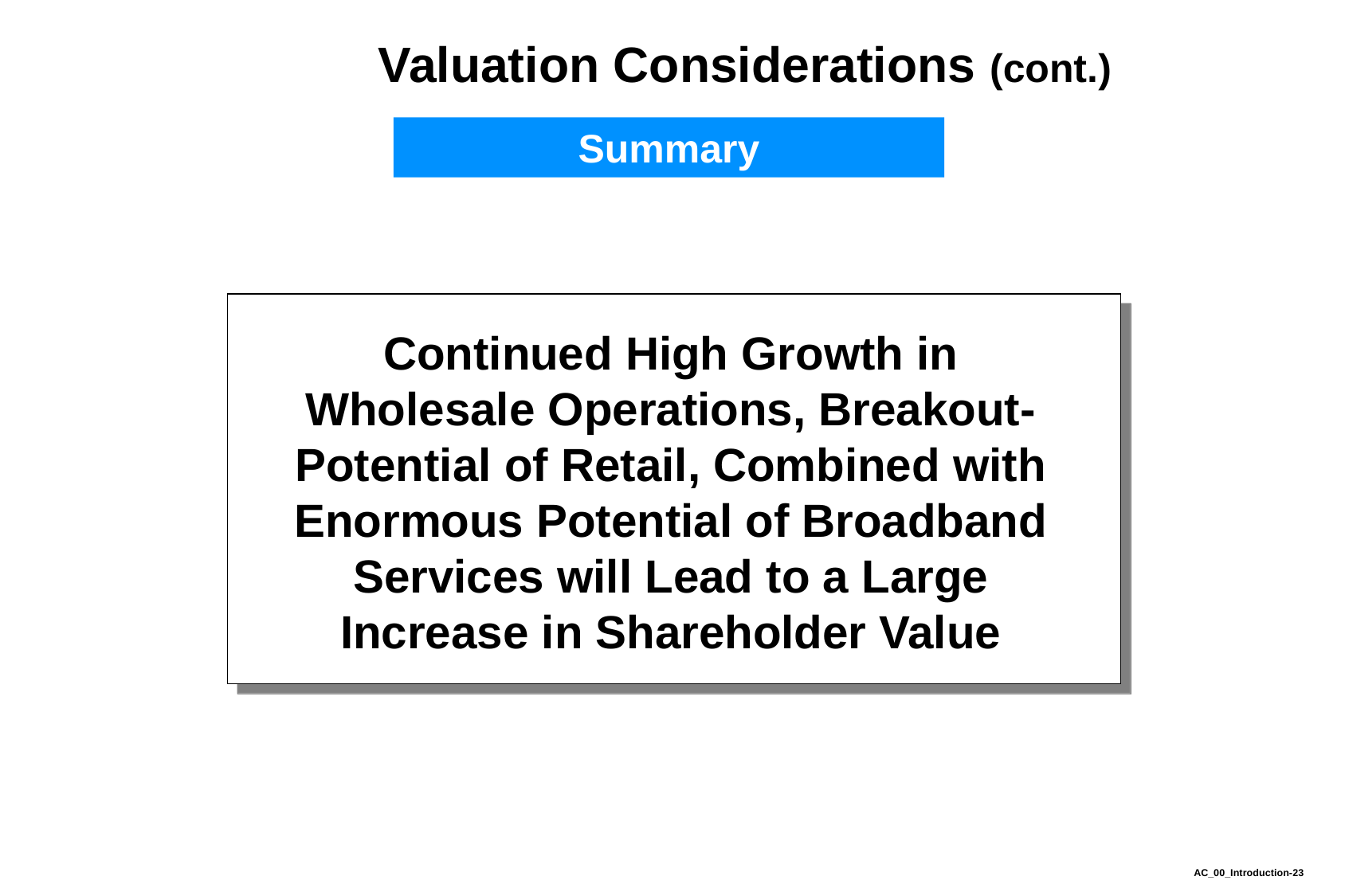

Valuation Considerations (cont.)
Summary

Continued High Growth in Wholesale Operations, Breakout-Potential of Retail, Combined with Enormous Potential of Broadband Services will Lead to a Large Increase in Shareholder Value